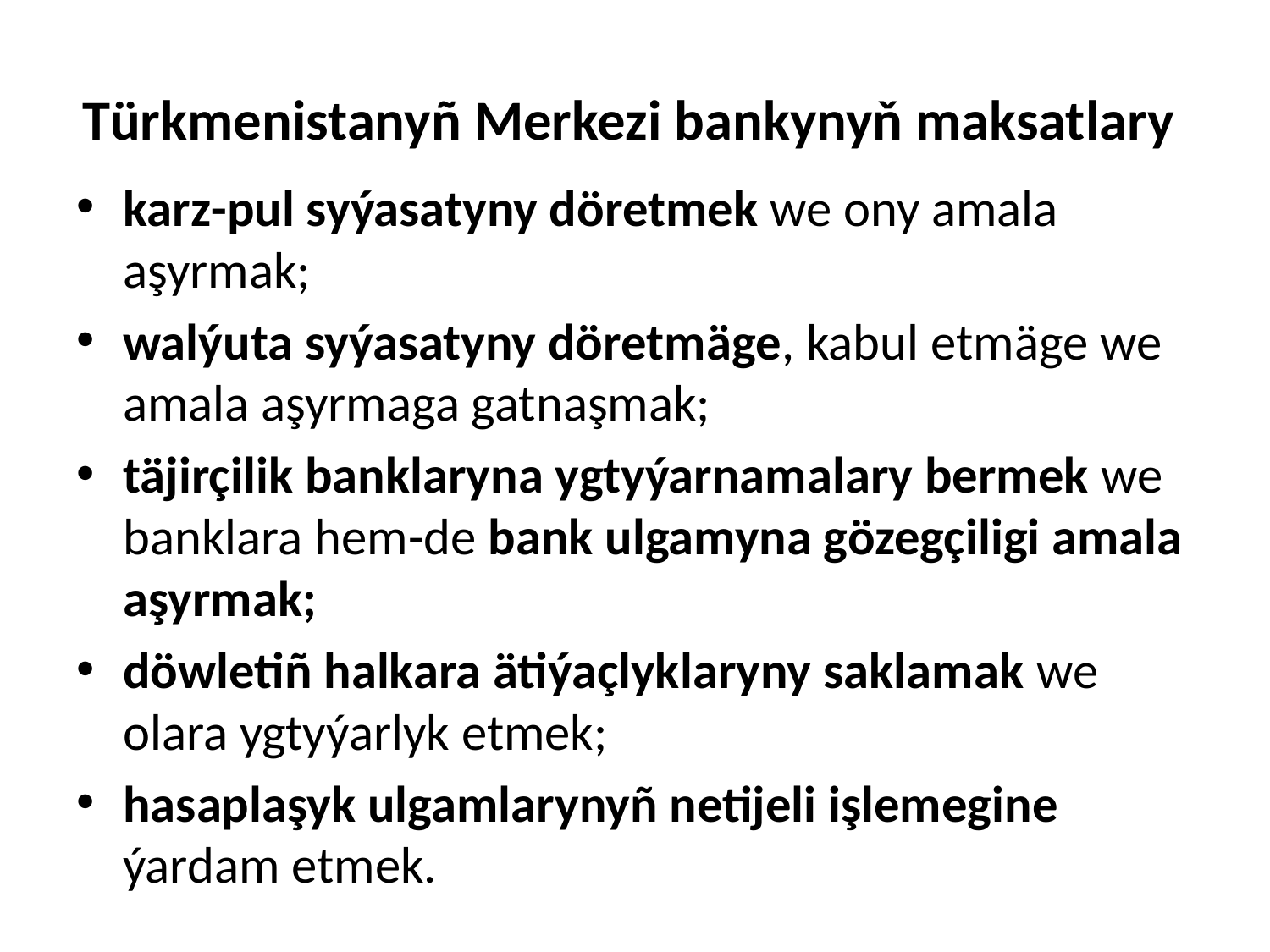

# Türkmenistanyñ Merkezi bankynyň maksatlary
karz-pul syýasatyny döretmek we ony amala aşyrmak;
walýuta syýasatyny döretmäge, kabul etmäge we amala aşyrmaga gatnaşmak;
täjirçilik banklaryna ygtyýarnamalary bermek we banklara hem-de bank ulgamyna gözegçiligi amala aşyrmak;
döwletiñ halkara ätiýaçlyklaryny saklamak we olara ygtyýarlyk etmek;
hasaplaşyk ulgamlarynyñ netijeli işlemegine ýardam etmek.